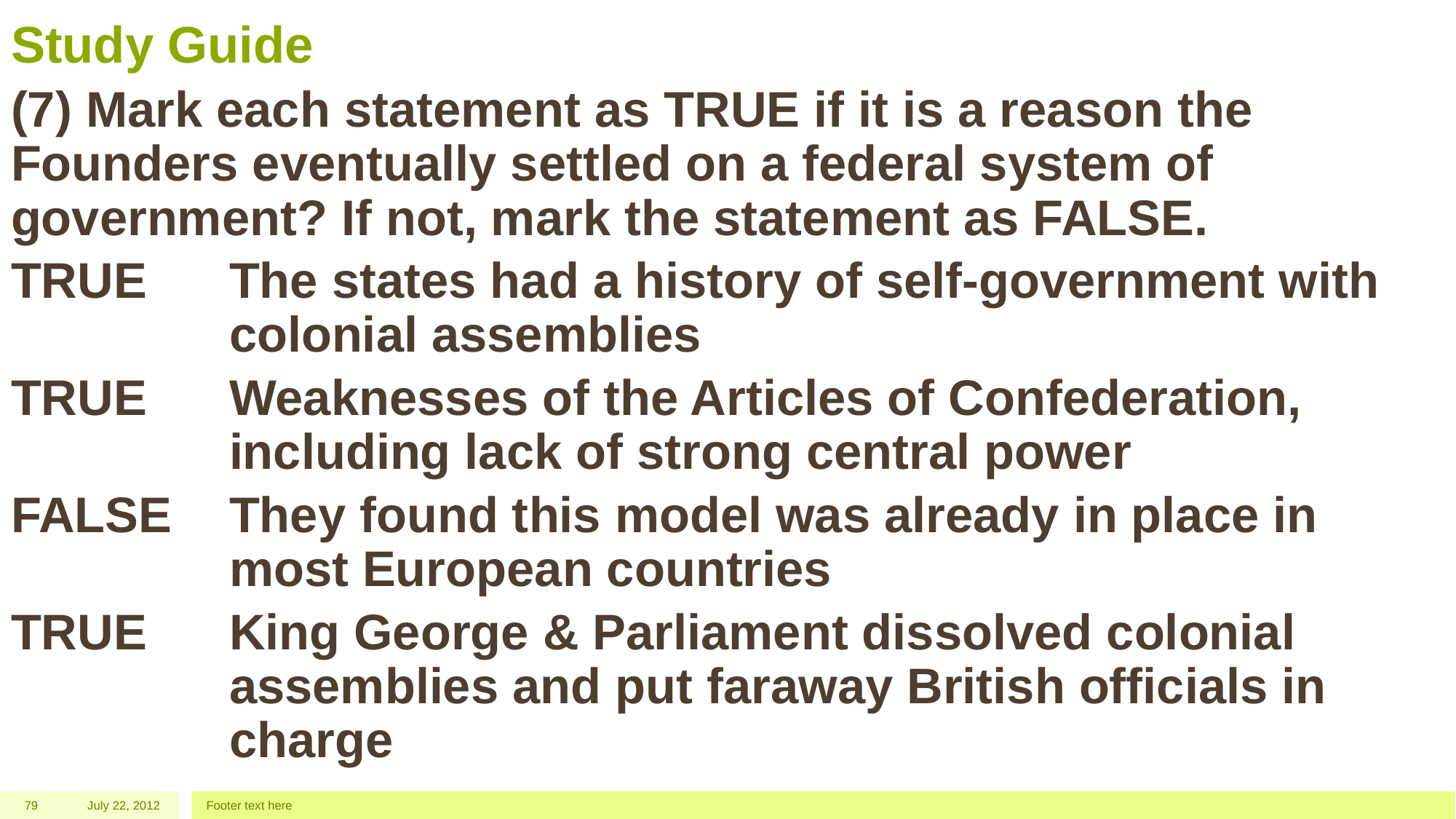

# Study Guide
(7) Mark each statement as TRUE if it is a reason the Founders eventually settled on a federal system of government? If not, mark the statement as FALSE.
TRUE	The states had a history of self-government with colonial assemblies
TRUE	Weaknesses of the Articles of Confederation, including lack of strong central power
FALSE	They found this model was already in place in most European countries
TRUE	King George & Parliament dissolved colonial assemblies and put faraway British officials in charge
79
July 22, 2012
Footer text here